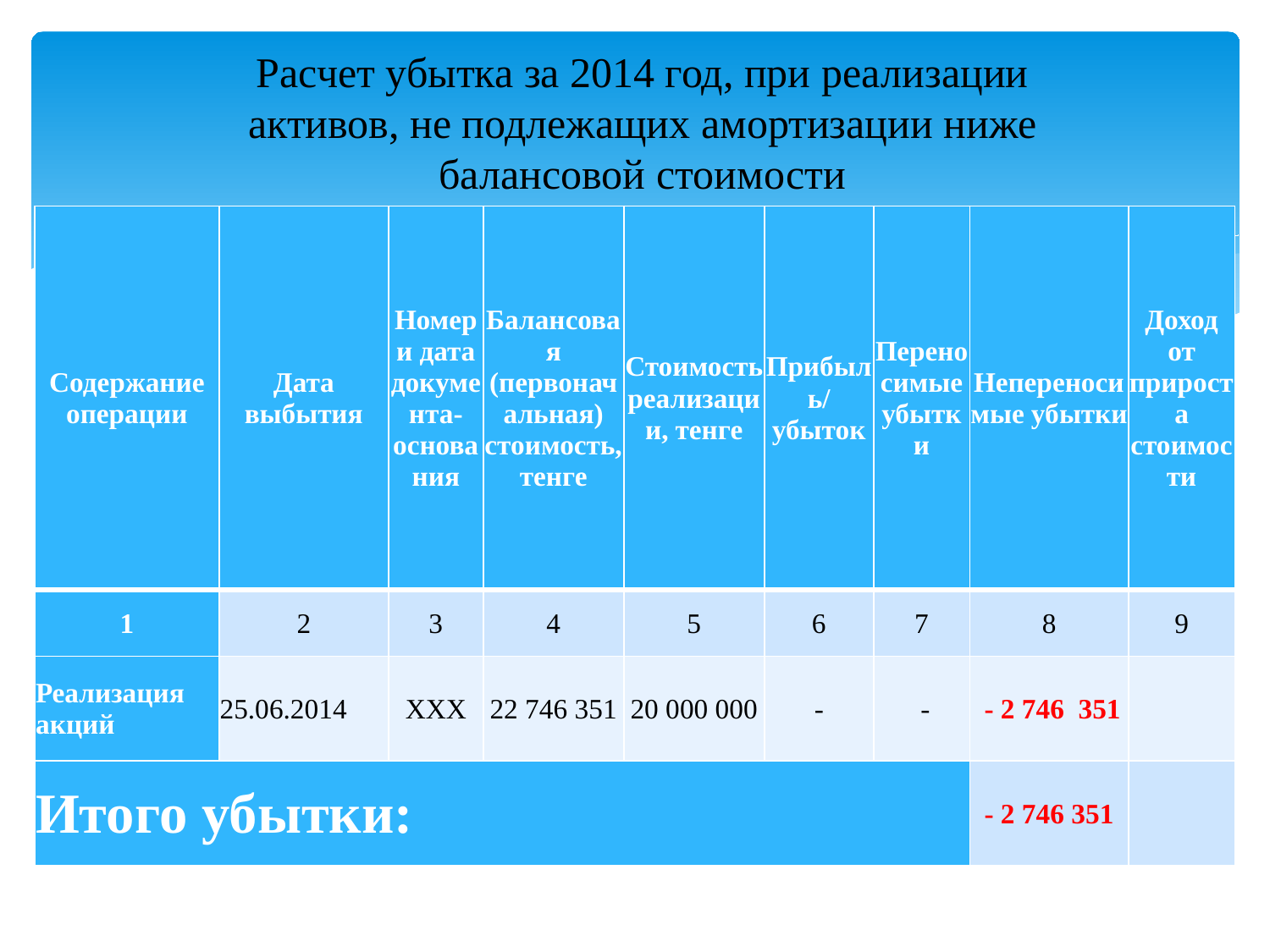

# Расчет убытка за 2014 год, при реализации активов, не подлежащих амортизации ниже балансовой стоимости
| Содержание операции | Дата выбытия | Номер и дата документа-основания | Балансовая (первоначальная) стоимость, тенге | Стоимость реализации, тенге | Прибыль/убыток | Переносимые убытки | Непереносимые убытки | Доход от прироста стоимости |
| --- | --- | --- | --- | --- | --- | --- | --- | --- |
| 1 | 2 | 3 | 4 | 5 | 6 | 7 | 8 | 9 |
| Реализация акций | 25.06.2014 | ХХХ | 22 746 351 | 20 000 000 | - | - | - 2 746 351 |  |
| Итого убытки: |  |  |  |  |  |  | - 2 746 351 |  |